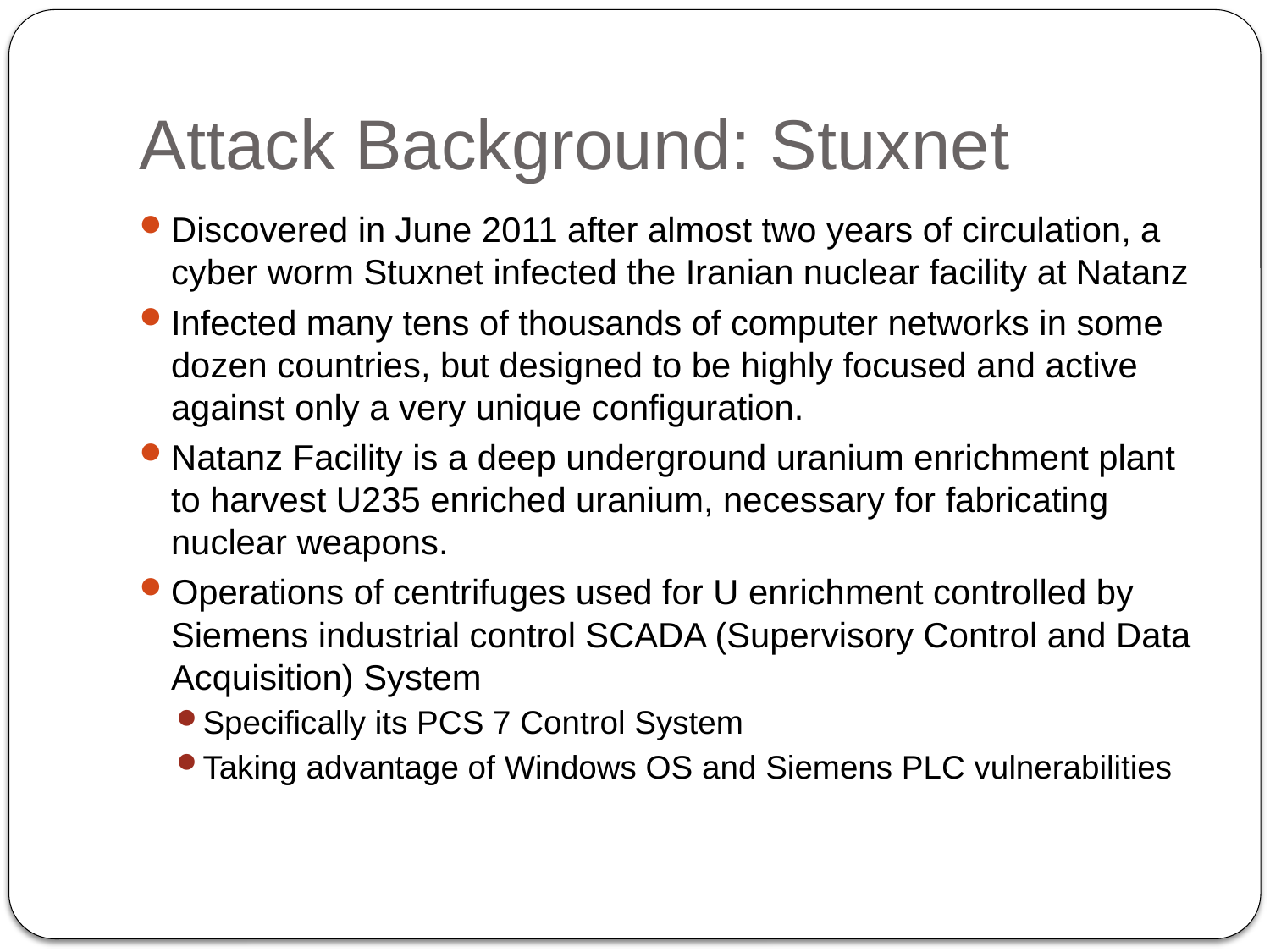

# Attack Background: Stuxnet
Discovered in June 2011 after almost two years of circulation, a cyber worm Stuxnet infected the Iranian nuclear facility at Natanz
Infected many tens of thousands of computer networks in some dozen countries, but designed to be highly focused and active against only a very unique configuration.
Natanz Facility is a deep underground uranium enrichment plant to harvest U235 enriched uranium, necessary for fabricating nuclear weapons.
Operations of centrifuges used for U enrichment controlled by Siemens industrial control SCADA (Supervisory Control and Data Acquisition) System
Specifically its PCS 7 Control System
Taking advantage of Windows OS and Siemens PLC vulnerabilities